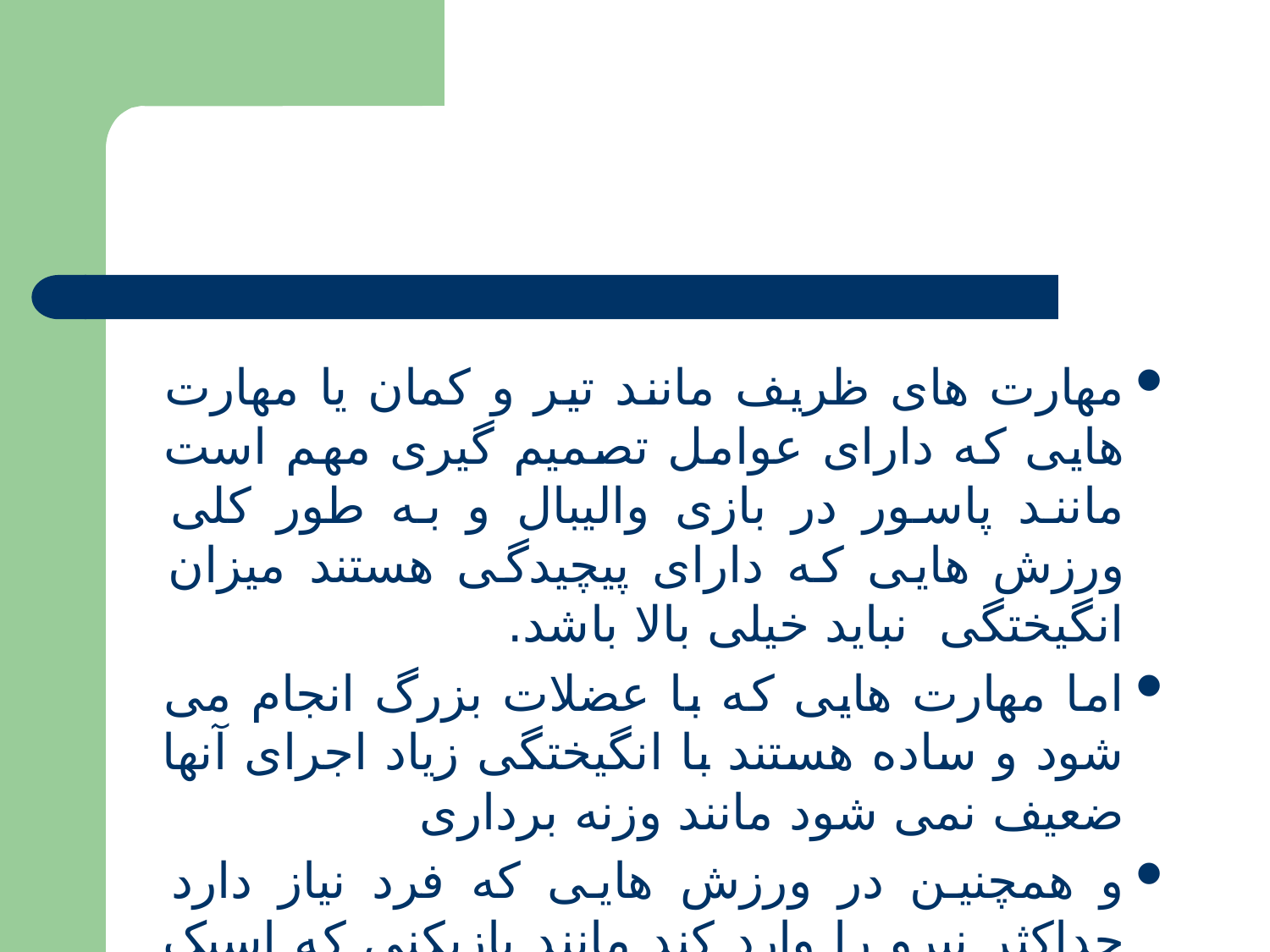

#
مهارت های ظریف مانند تیر و کمان یا مهارت هایی که دارای عوامل تصمیم گیری مهم است مانند پاسور در بازی والیبال و به طور کلی ورزش هایی که دارای پیچیدگی هستند میزان انگیختگی  نباید خیلی بالا باشد.
اما مهارت هایی که با عضلات بزرگ انجام می شود و ساده هستند با انگیختگی زیاد اجرای آنها ضعیف نمی شود مانند وزنه برداری
و همچنین در ورزش هایی که فرد نیاز دارد حداکثر نیرو را وارد کند مانند بازیکنی که اسپک می زند به سطح بالاتری از انگیختگی نیاز دارد.